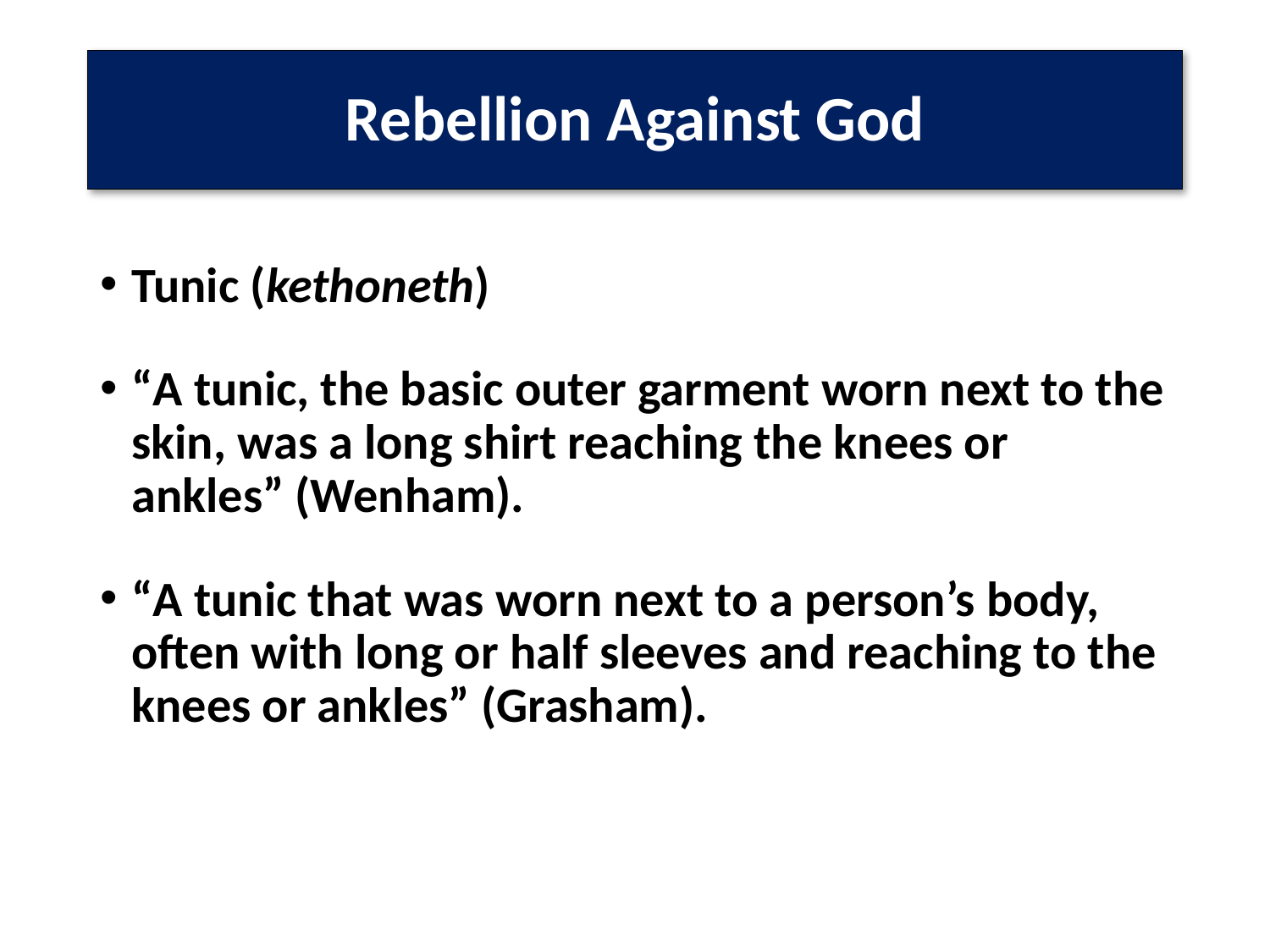

# Rebellion Against God
Tunic (kethoneth)

“A tunic, the basic outer garment worn next to the skin, was a long shirt reaching the knees or ankles” (Wenham).

“A tunic that was worn next to a person’s body, often with long or half sleeves and reaching to the knees or ankles” (Grasham).